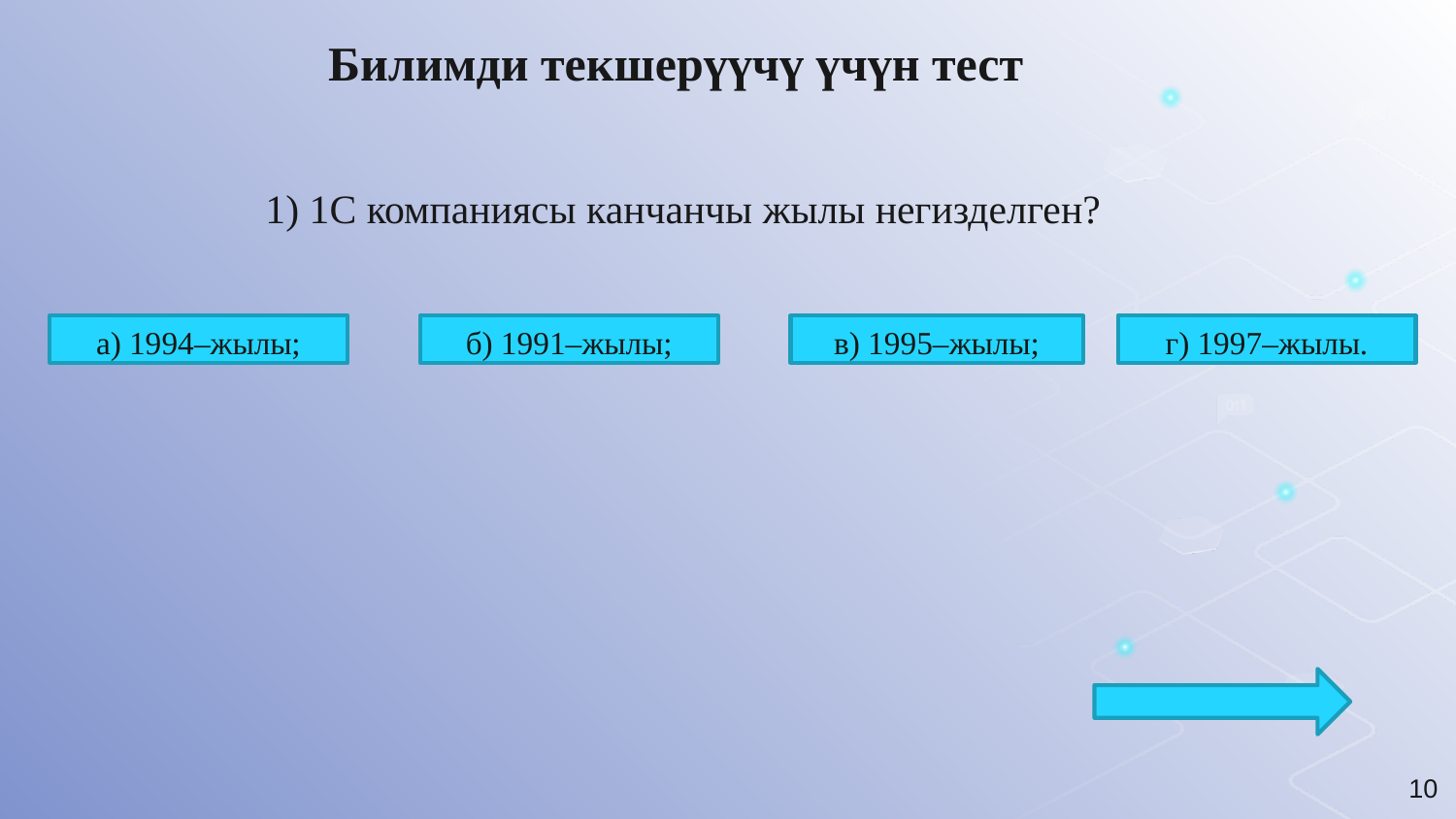

Билимди текшерүүчү үчүн тест
1) 1С компаниясы канчанчы жылы негизделген?

б) 1991–жылы;

в) 1995–жылы;

а) 1994–жылы;

г) 1997–жылы.

10